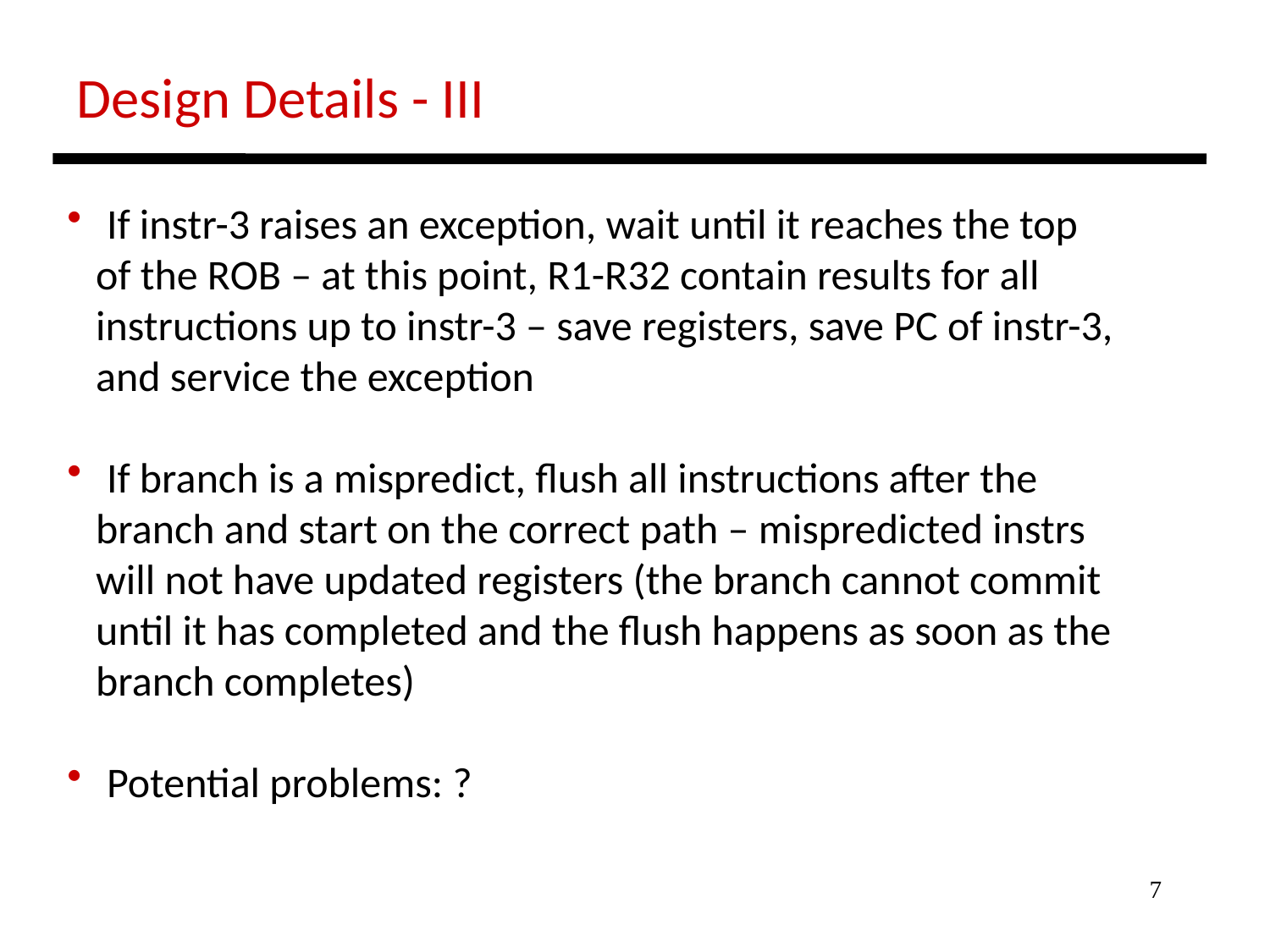

Design Details - III

 If instr-3 raises an exception, wait until it reaches the top
   of the ROB – at this point, R1-R32 contain results for all
   instructions up to instr-3 – save registers, save PC of instr-3,
   and service the exception

 If branch is a mispredict, flush all instructions after the
   branch and start on the correct path – mispredicted instrs
   will not have updated registers (the branch cannot commit
   until it has completed and the flush happens as soon as the
   branch completes)

 Potential problems: ?
7